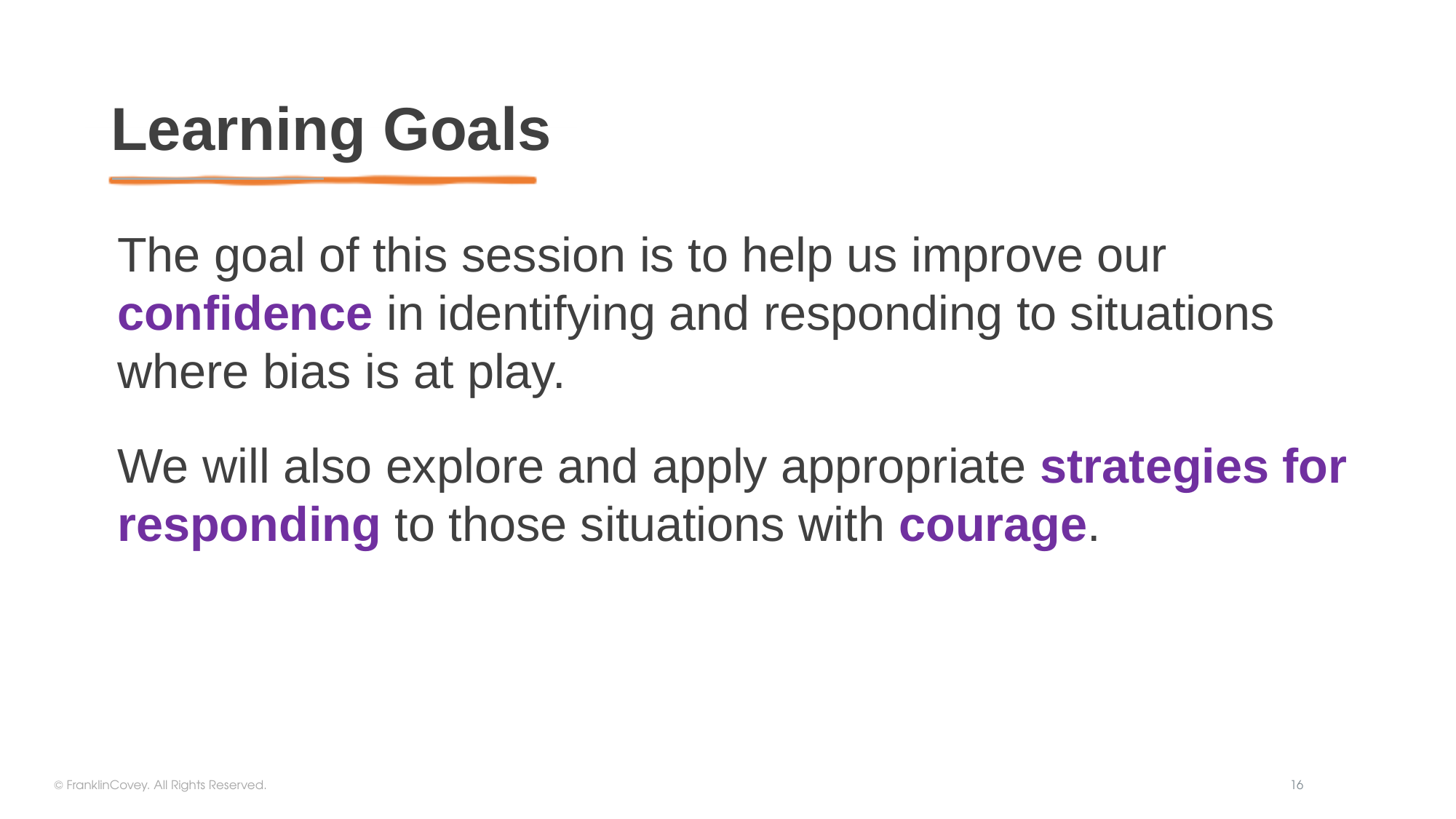

# Learning Goals
The goal of this session is to help us improve our confidence in identifying and responding to situations where bias is at play.
We will also explore and apply appropriate strategies for responding to those situations with courage.